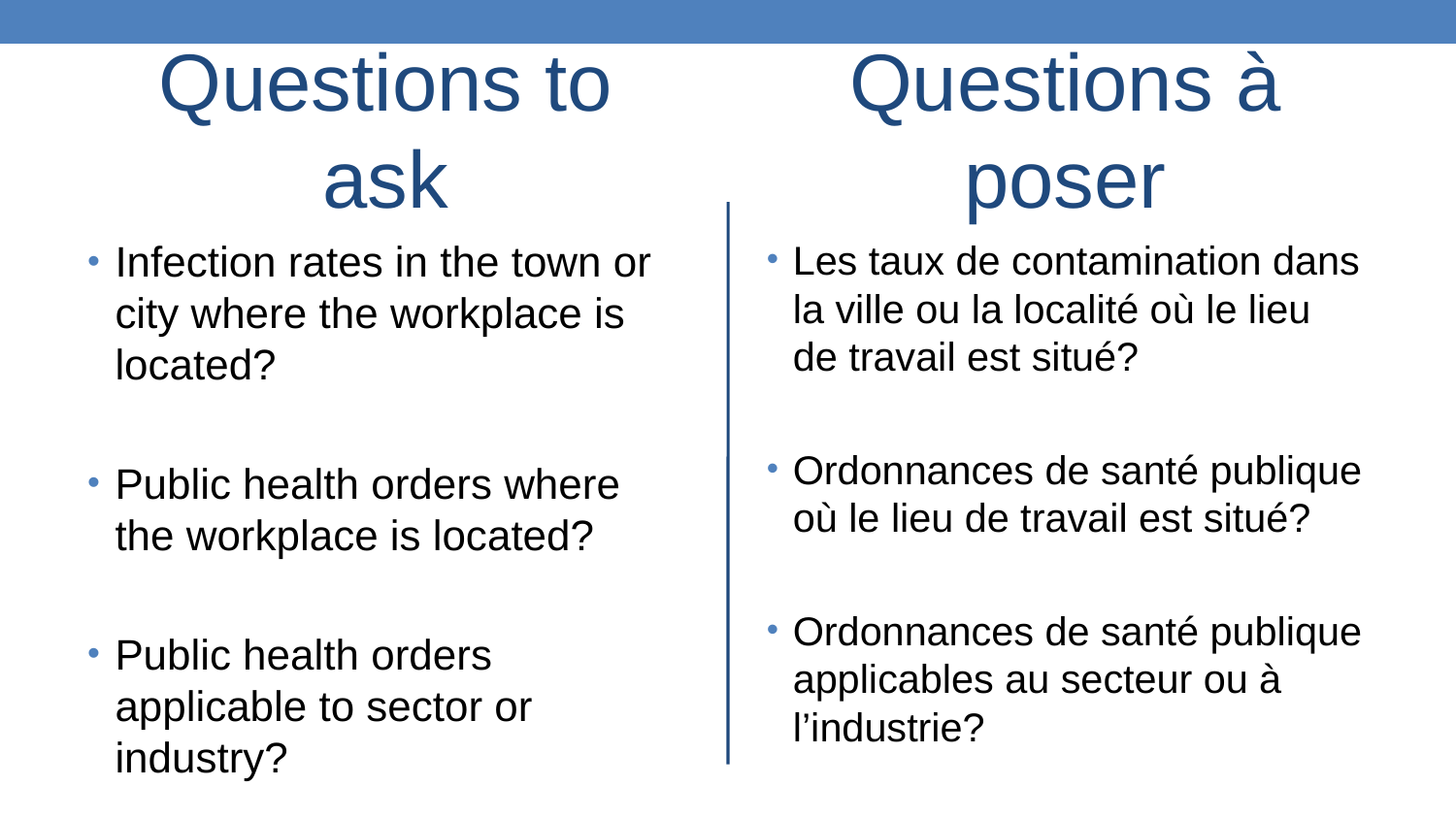

Questions à poser
Questions to ask

Infection rates in the town or city where the workplace is located?

Public health orders where the workplace is located?

Public health orders applicable to sector or industry?
Les taux de contamination dans la ville ou la localité où le lieu de travail est situé?

Ordonnances de santé publique où le lieu de travail est situé?

Ordonnances de santé publique applicables au secteur ou à l’industrie?